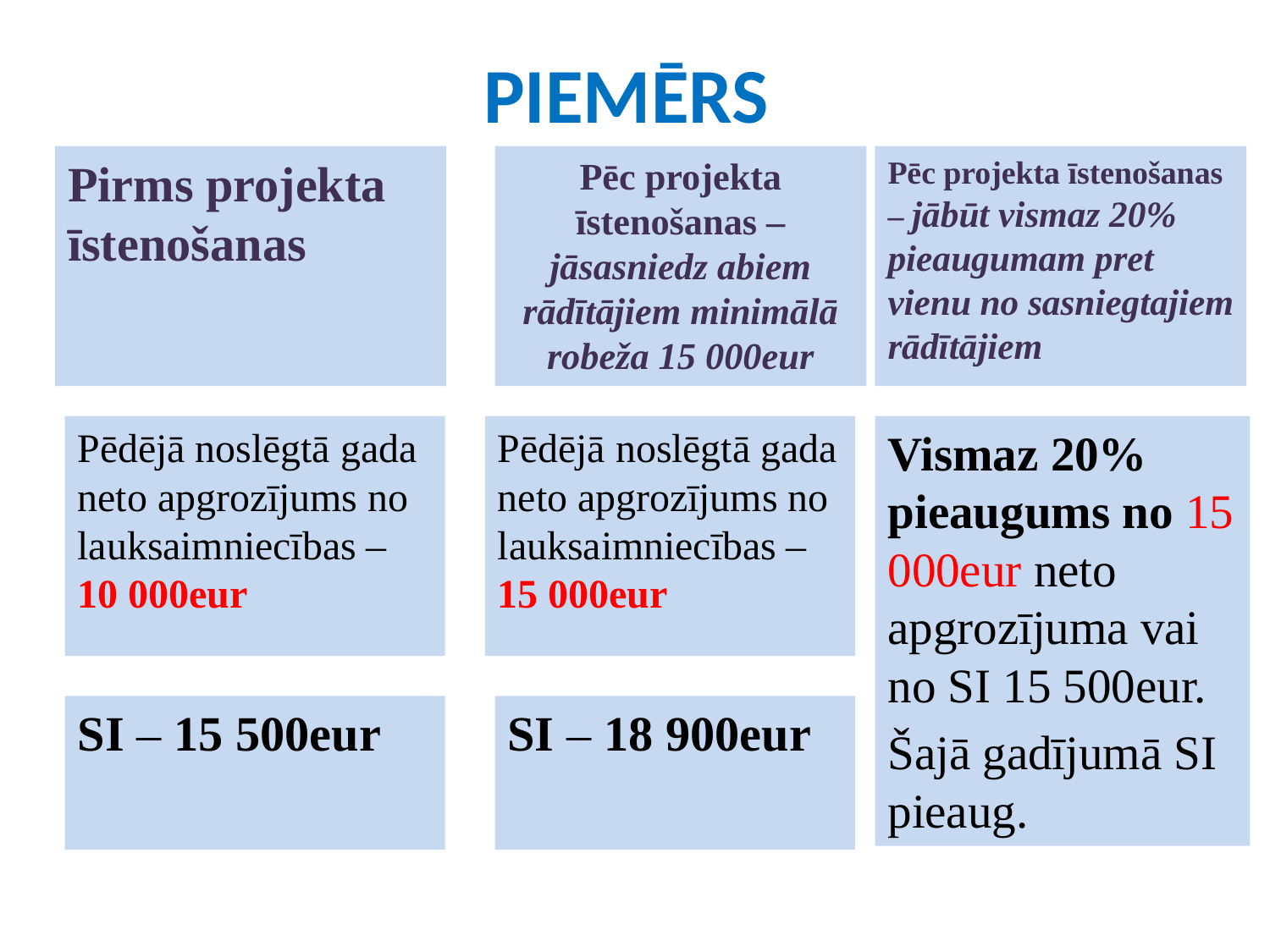

# PIEMĒRS
Pirms projekta īstenošanas

Pēc projekta īstenošanas – jāsasniedz abiem rādītājiem minimālā robeža 15 000eur

Pēc projekta īstenošanas – jābūt vismaz 20% pieaugumam pret vienu no sasniegtajiem rādītājiem

Pēdējā noslēgtā gada neto apgrozījums no lauksaimniecības – 10 000eur

Pēdējā noslēgtā gada neto apgrozījums no lauksaimniecības – 15 000eur

Vismaz 20% pieaugums no 15 000eur neto apgrozījuma vai no SI 15 500eur.
Šajā gadījumā SI pieaug.

SI – 15 500eur

SI – 18 900eur